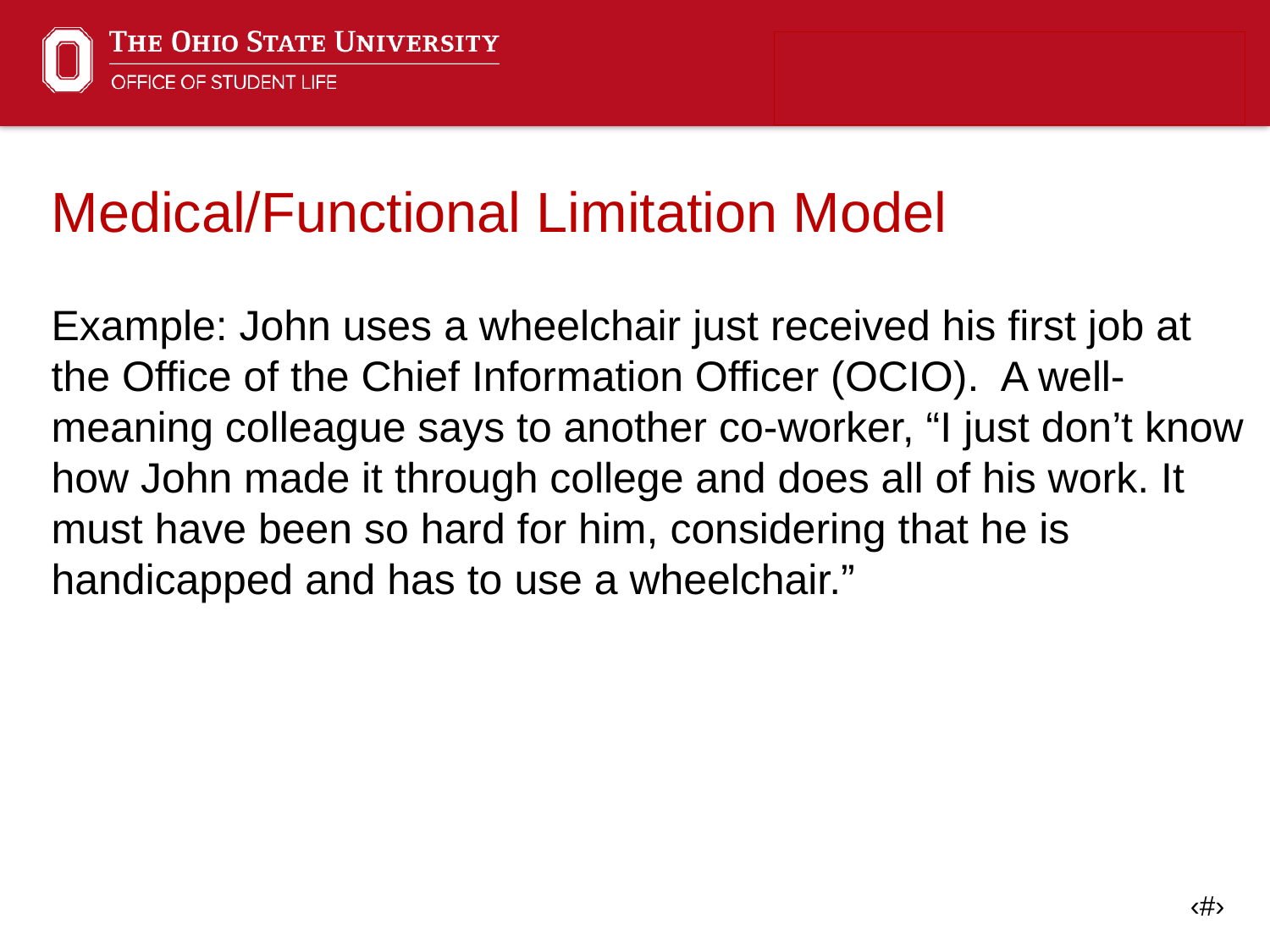

Medical/Functional Limitation Model

Example: John uses a wheelchair just received his first job at the Office of the Chief Information Officer (OCIO).  A well- meaning colleague says to another co-worker, “I just don’t know how John made it through college and does all of his work. It must have been so hard for him, considering that he is handicapped and has to use a wheelchair.”